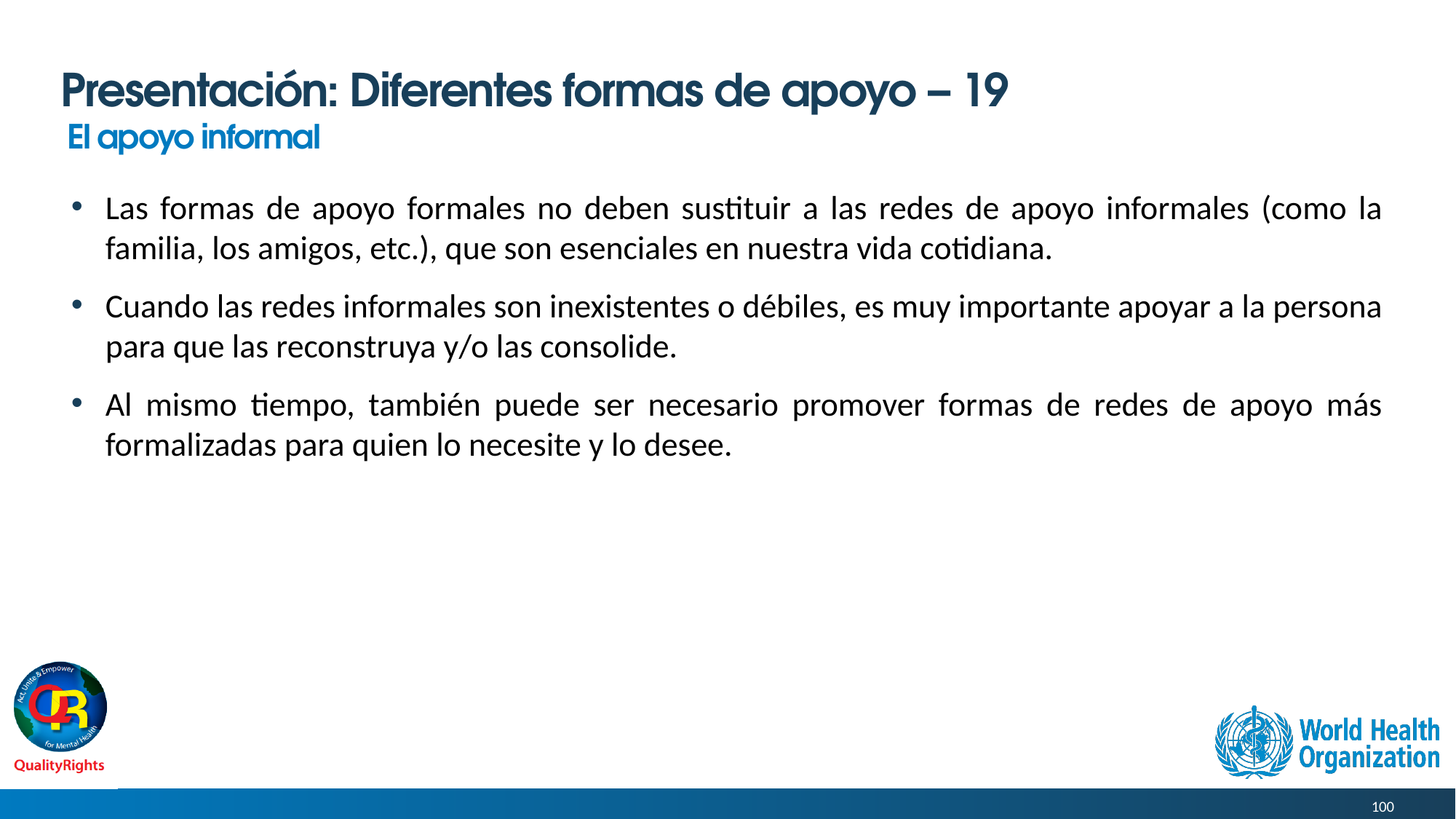

# Presentación: Diferentes formas de apoyo – 19
El apoyo informal
Las formas de apoyo formales no deben sustituir a las redes de apoyo informales (como la familia, los amigos, etc.), que son esenciales en nuestra vida cotidiana.
Cuando las redes informales son inexistentes o débiles, es muy importante apoyar a la persona para que las reconstruya y/o las consolide.
Al mismo tiempo, también puede ser necesario promover formas de redes de apoyo más formalizadas para quien lo necesite y lo desee.